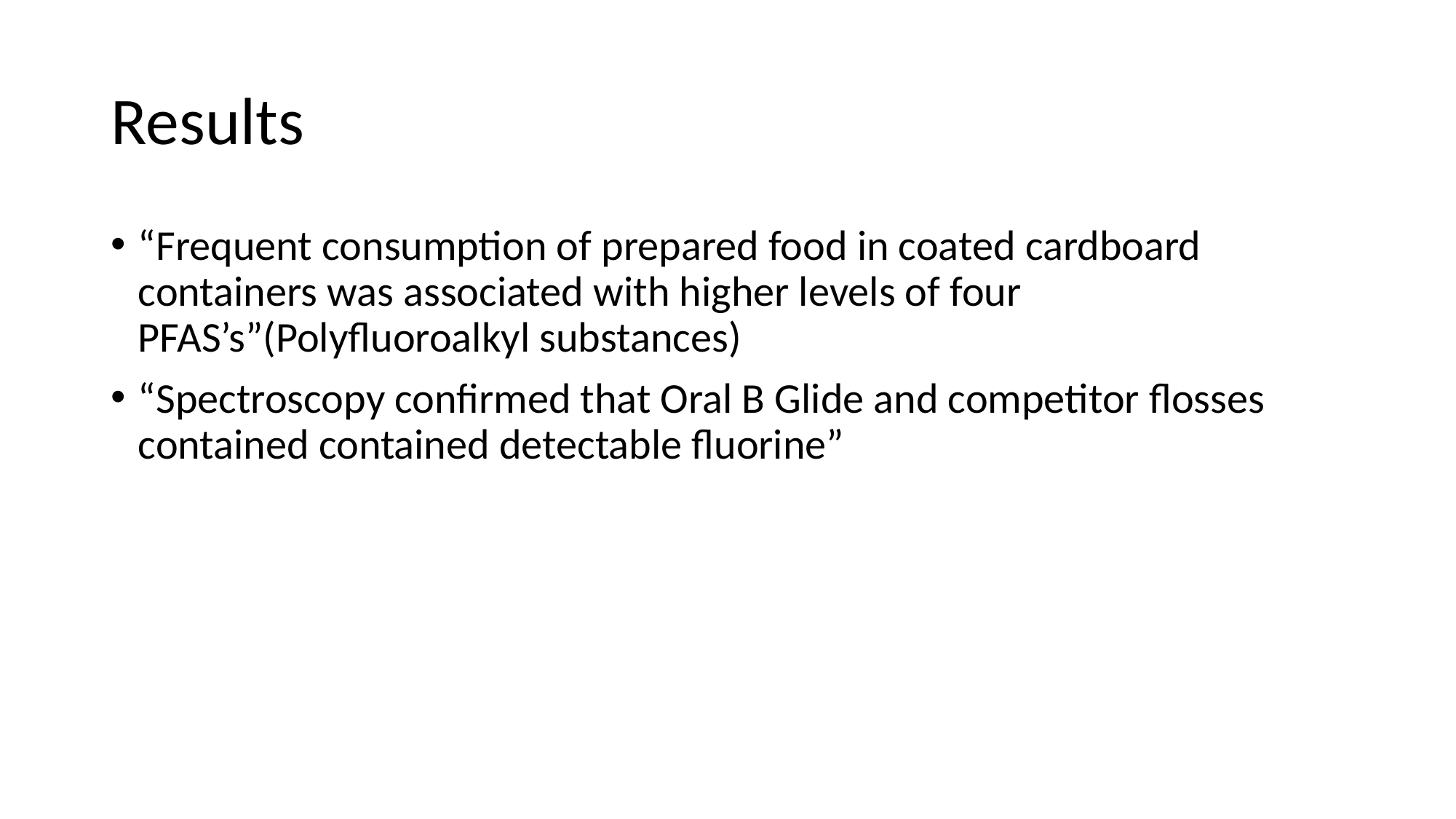

# Results
“Frequent consumption of prepared food in coated cardboard containers was associated with higher levels of four PFAS’s”(Polyfluoroalkyl substances)
“Spectroscopy confirmed that Oral B Glide and competitor flosses contained contained detectable fluorine”